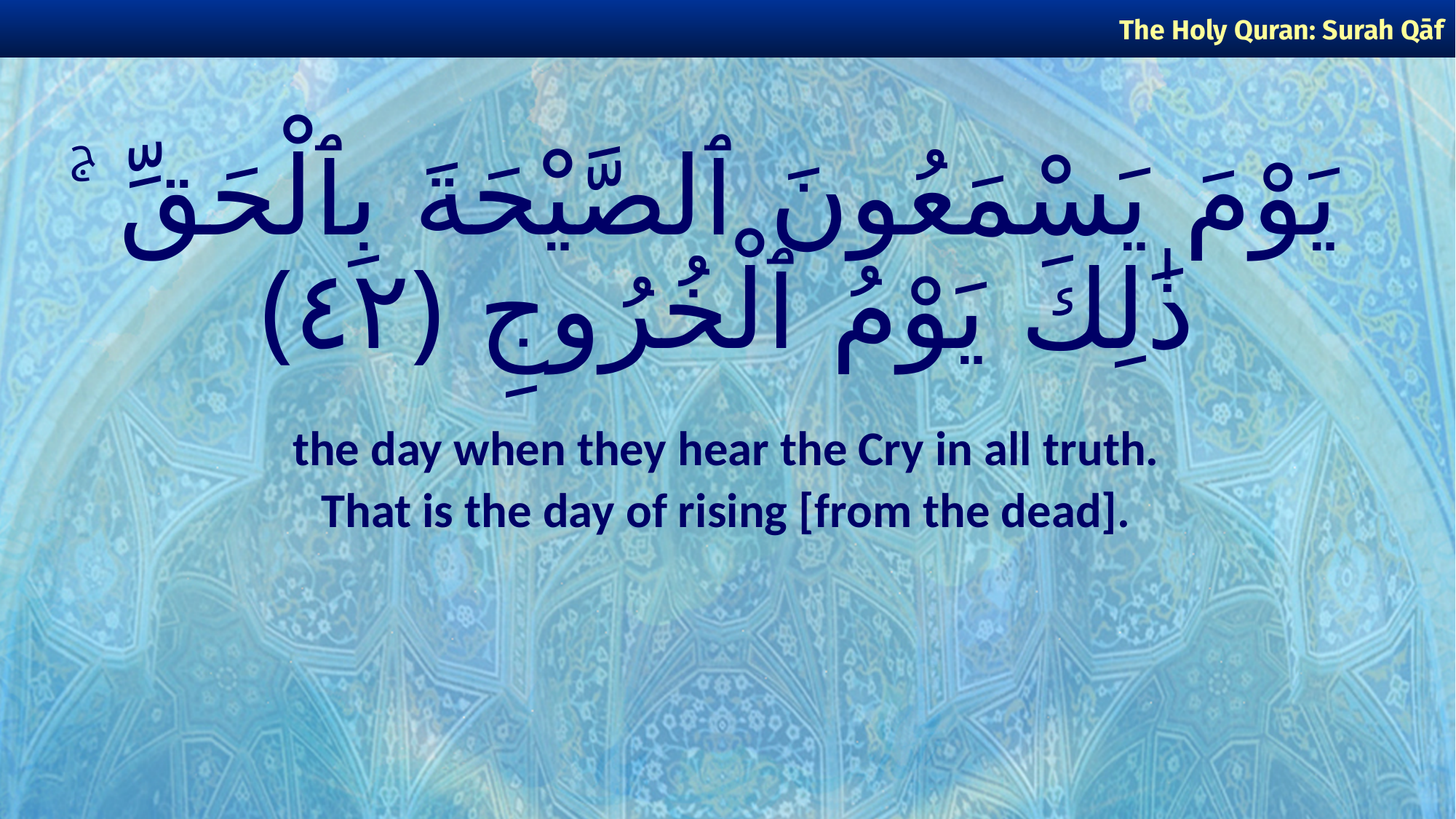

The Holy Quran: Surah Qāf
# يَوْمَ يَسْمَعُونَ ٱلصَّيْحَةَ بِٱلْحَقِّ ۚ ذَٰلِكَ يَوْمُ ٱلْخُرُوجِ ﴿٤٢﴾
the day when they hear the Cry in all truth.
That is the day of rising [from the dead].